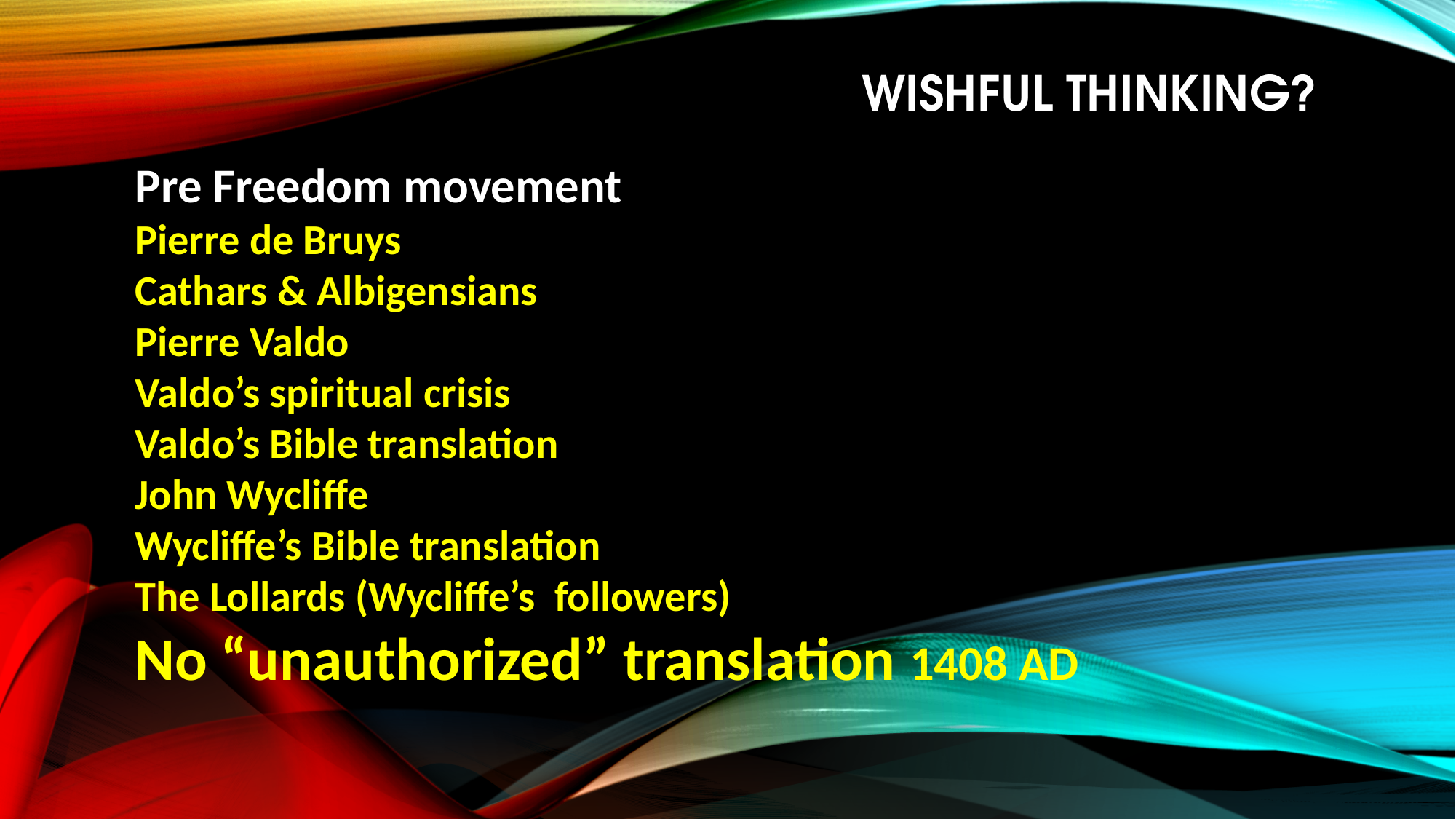

# Wishful thinking?
Pre Freedom movement
Pierre de Bruys
Cathars & Albigensians
Pierre Valdo
Valdo’s spiritual crisis
Valdo’s Bible translation
John Wycliffe
Wycliffe’s Bible translation
The Lollards (Wycliffe’s  followers)
No “unauthorized” translation 1408 AD